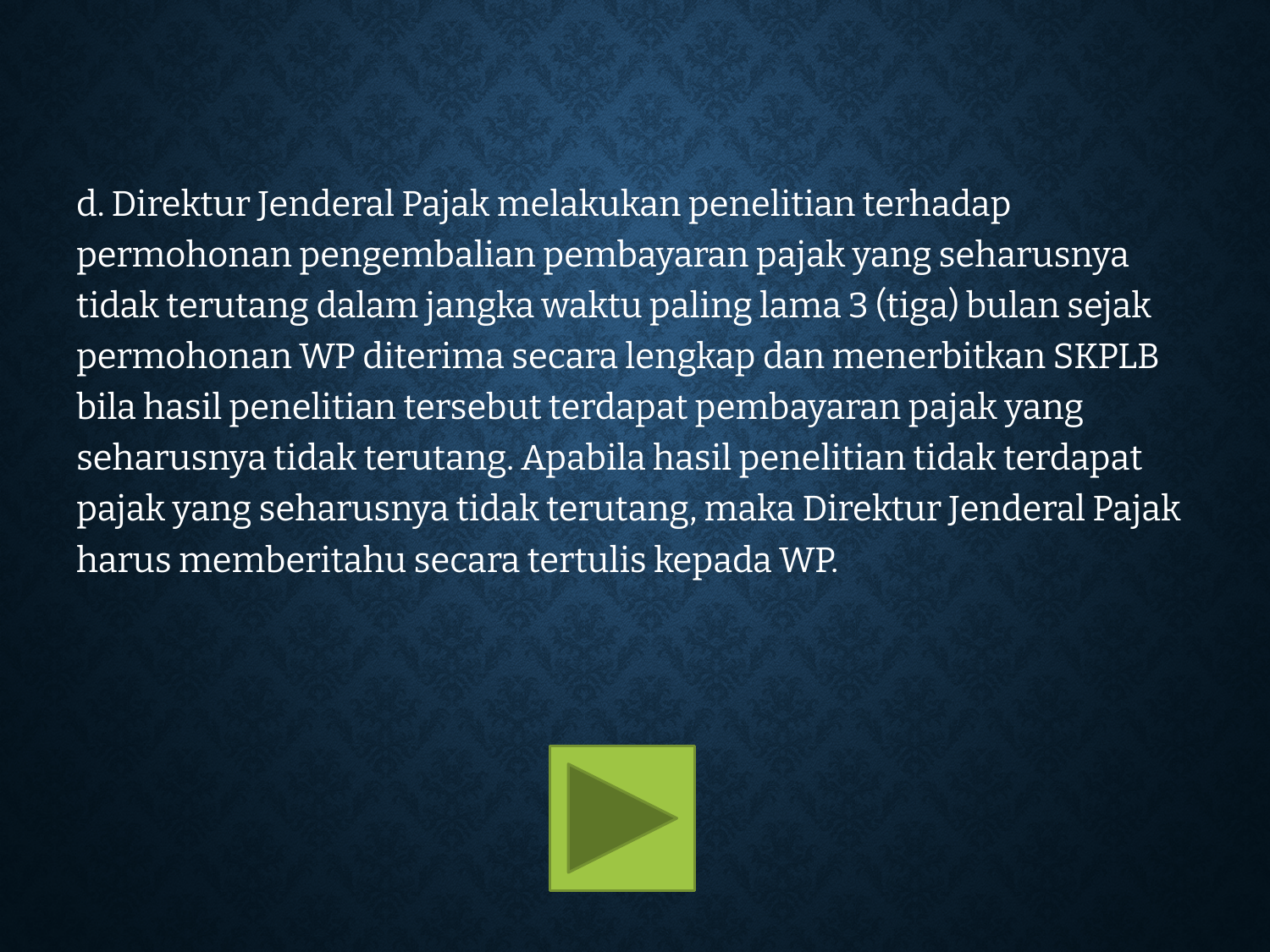

d. Direktur Jenderal Pajak melakukan penelitian terhadap permohonan pengembalian pembayaran pajak yang seharusnya tidak terutang dalam jangka waktu paling lama 3 (tiga) bulan sejak permohonan WP diterima secara lengkap dan menerbitkan SKPLB bila hasil penelitian tersebut terdapat pembayaran pajak yang seharusnya tidak terutang. Apabila hasil penelitian tidak terdapat pajak yang seharusnya tidak terutang, maka Direktur Jenderal Pajak harus memberitahu secara tertulis kepada WP.